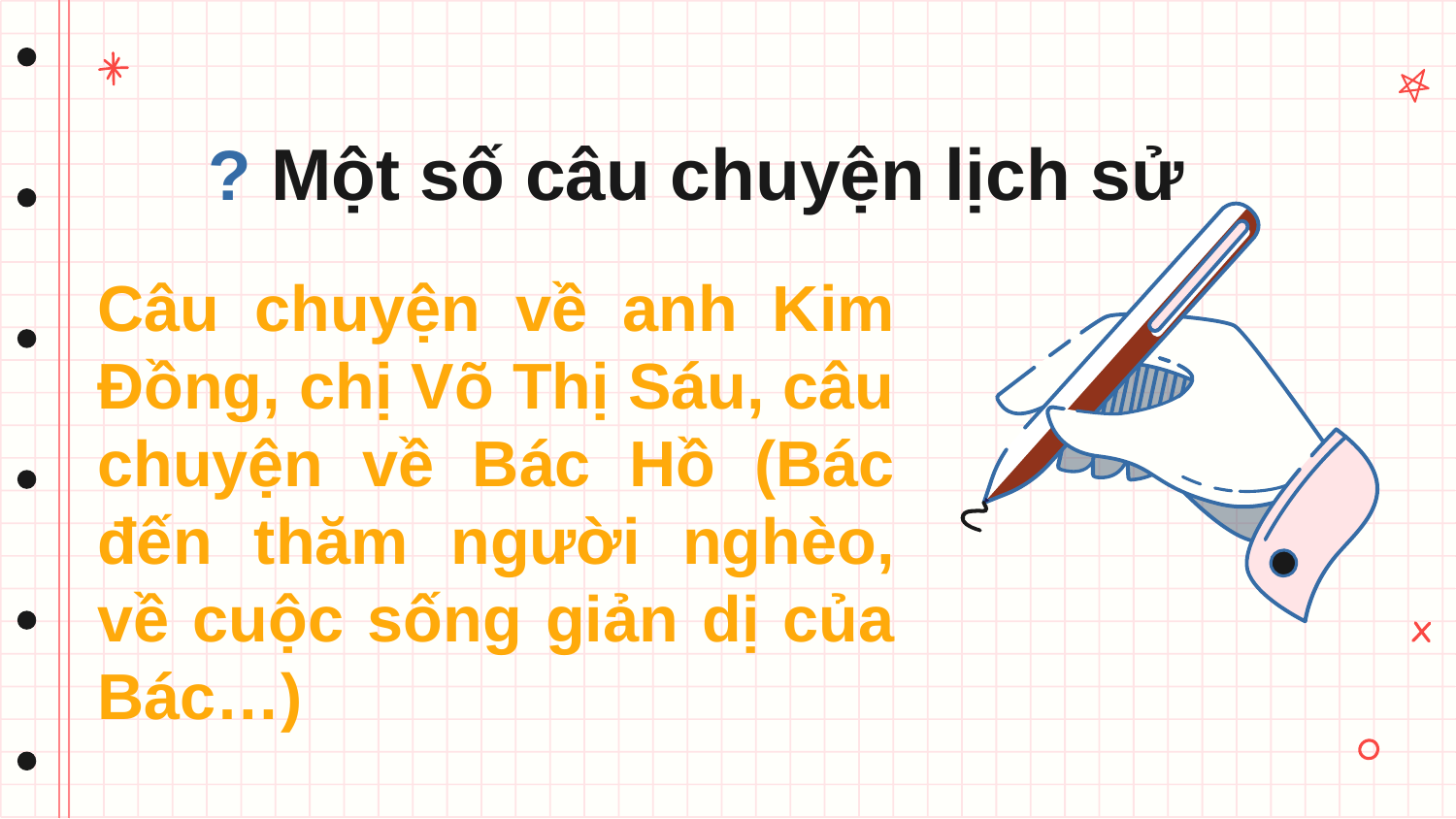

# ? Một số câu chuyện lịch sử

Câu chuyện về anh Kim Đồng, chị Võ Thị Sáu, câu chuyện về Bác Hồ (Bác đến thăm người nghèo, về cuộc sống giản dị của Bác…)